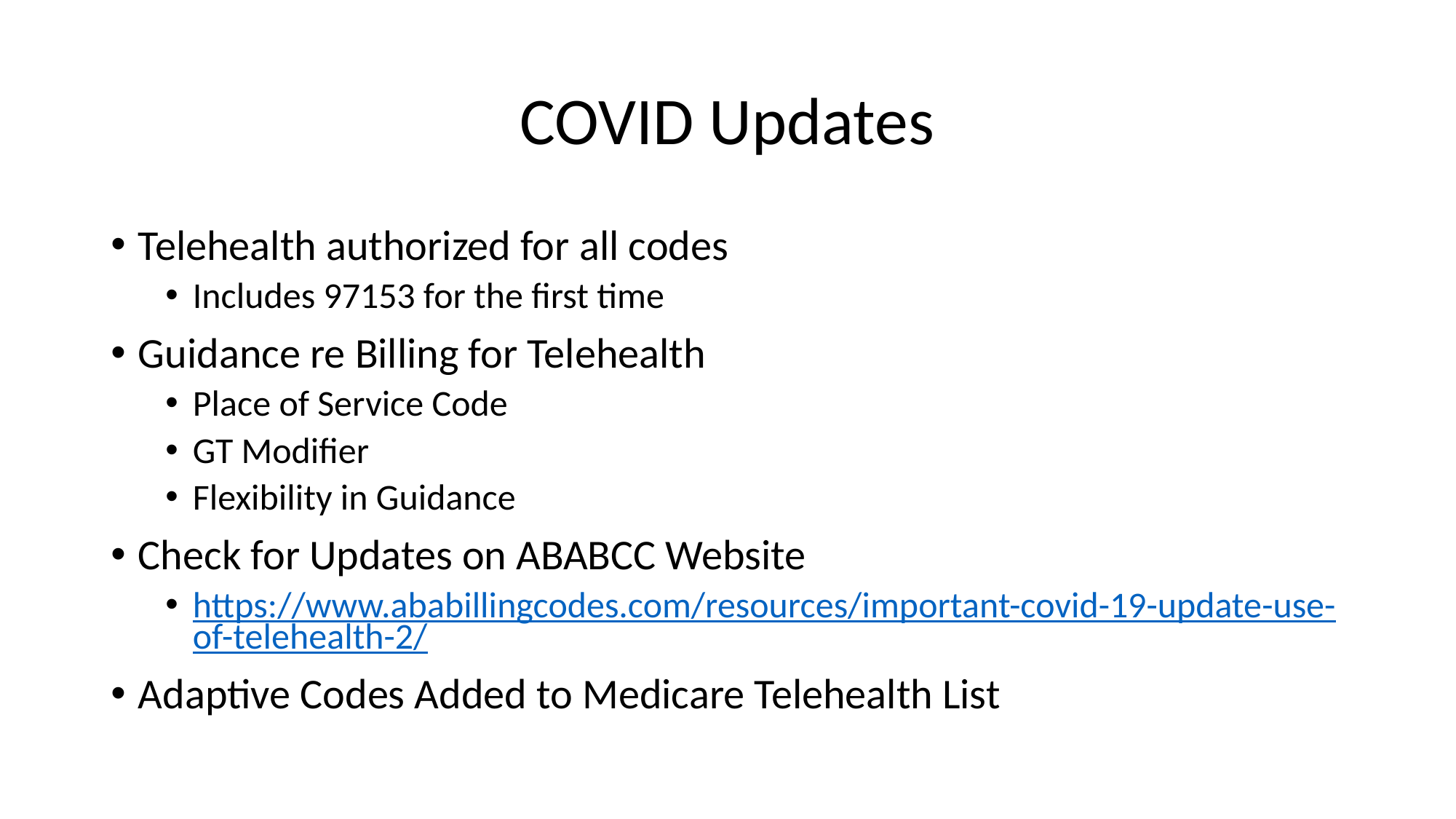

# COVID Updates
Telehealth authorized for all codes
Includes 97153 for the first time
Guidance re Billing for Telehealth
Place of Service Code
GT Modifier
Flexibility in Guidance
Check for Updates on ABABCC Website
https://www.ababillingcodes.com/resources/important-covid-19-update-use-of-telehealth-2/
Adaptive Codes Added to Medicare Telehealth List